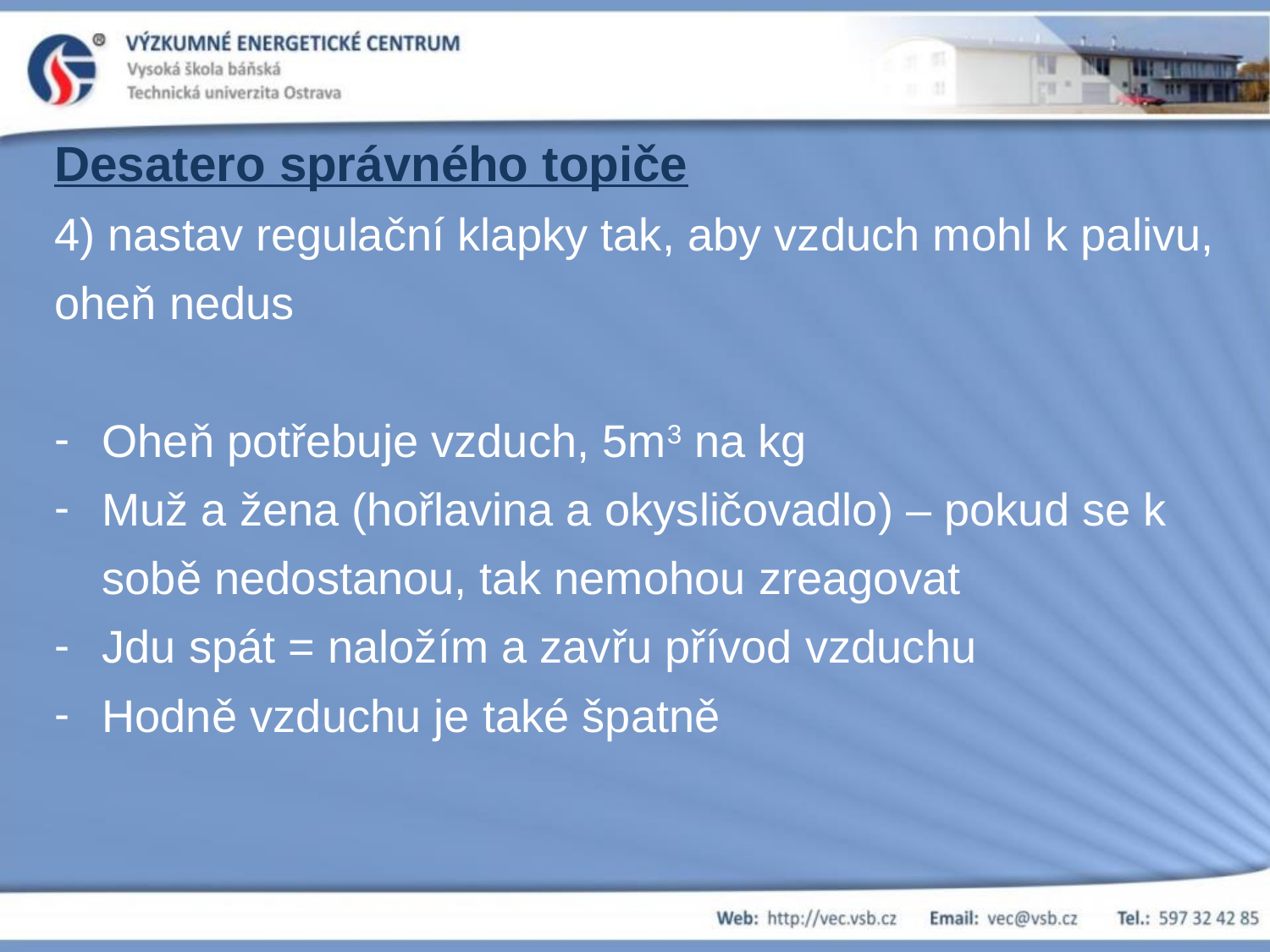

Desatero správného topiče
4) nastav regulační klapky tak, aby vzduch mohl k palivu, oheň nedus

Oheň potřebuje vzduch, 5m3 na kg
Muž a žena (hořlavina a okysličovadlo) – pokud se k sobě nedostanou, tak nemohou zreagovat
Jdu spát = naložím a zavřu přívod vzduchu
Hodně vzduchu je také špatně